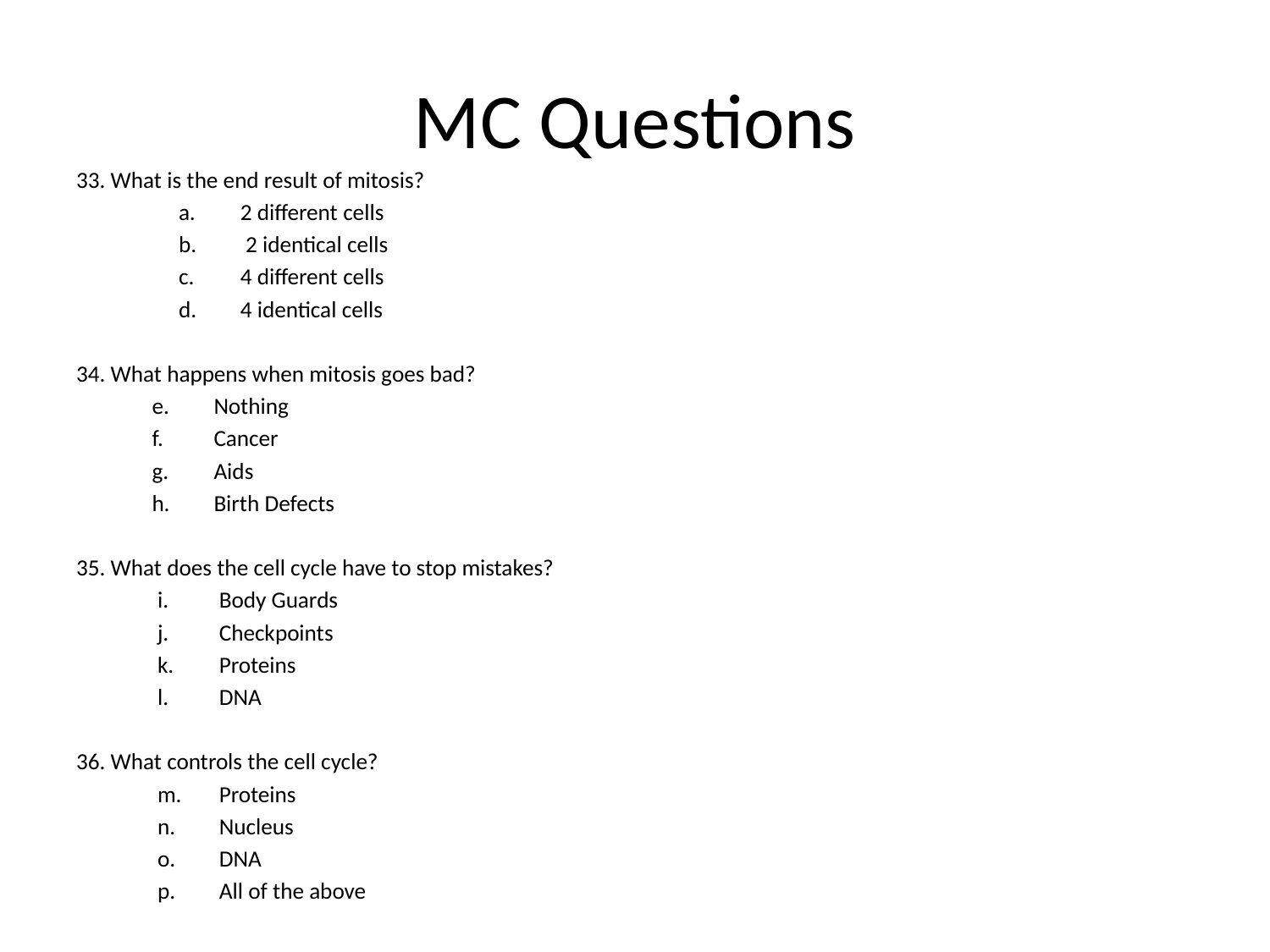

# MC Questions
33. What is the end result of mitosis?
2 different cells
 2 identical cells
4 different cells
4 identical cells

34. What happens when mitosis goes bad?
Nothing
Cancer
Aids
Birth Defects

35. What does the cell cycle have to stop mistakes?
Body Guards
Checkpoints
Proteins
DNA

36. What controls the cell cycle?
Proteins
Nucleus
DNA
All of the above